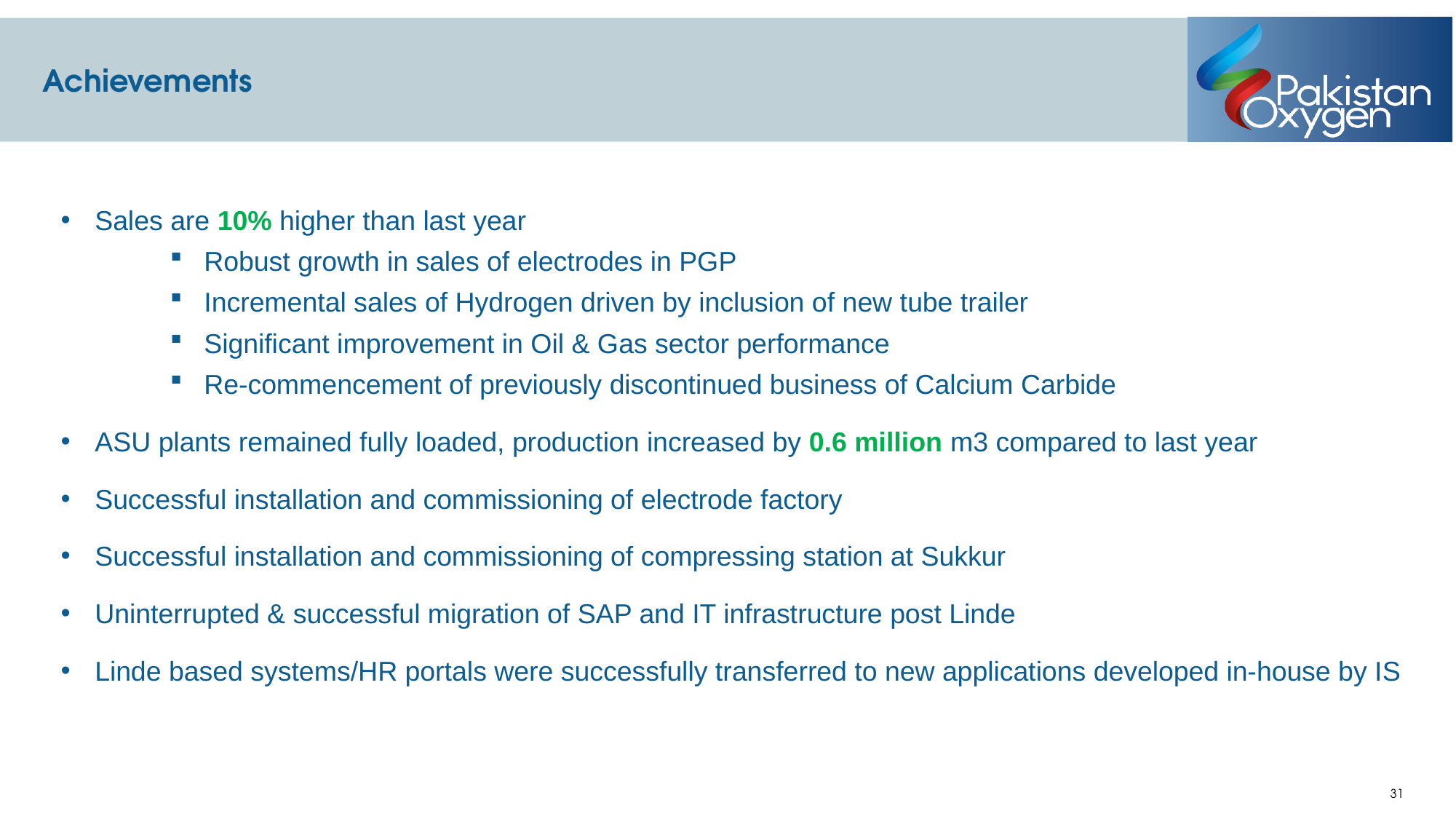

# Achievements
Sales are 10% higher than last year
Robust growth in sales of electrodes in PGP
Incremental sales of Hydrogen driven by inclusion of new tube trailer
Significant improvement in Oil & Gas sector performance
Re-commencement of previously discontinued business of Calcium Carbide
ASU plants remained fully loaded, production increased by 0.6 million m3 compared to last year
Successful installation and commissioning of electrode factory
Successful installation and commissioning of compressing station at Sukkur
Uninterrupted & successful migration of SAP and IT infrastructure post Linde
Linde based systems/HR portals were successfully transferred to new applications developed in-house by IS

31